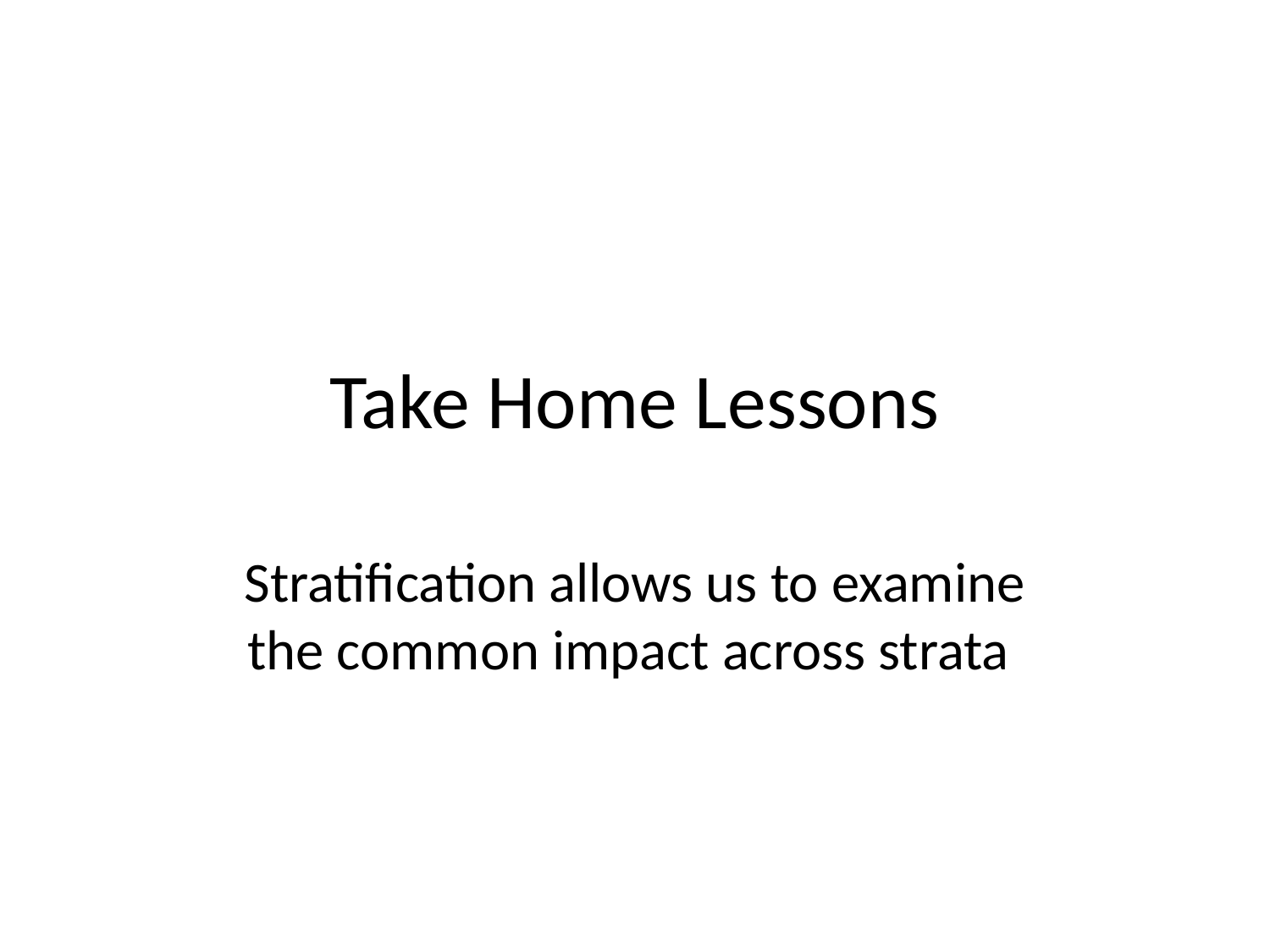

# Take Home Lessons
Stratification allows us to examine the common impact across strata